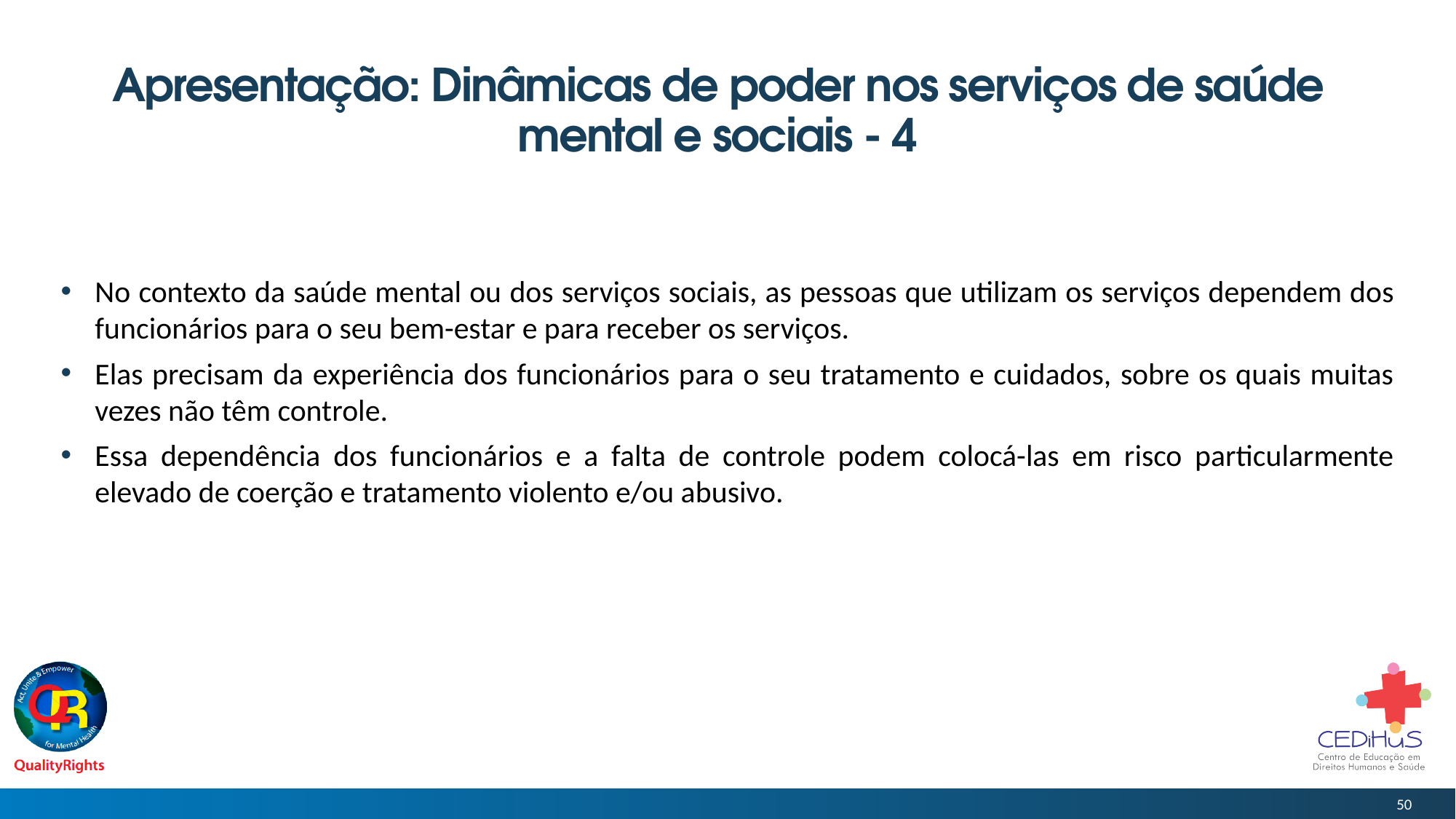

# Apresentação: Dinâmicas de poder nos serviços de saúde mental e sociais - 4

No contexto da saúde mental ou dos serviços sociais, as pessoas que utilizam os serviços dependem dos funcionários para o seu bem-estar e para receber os serviços.
Elas precisam da experiência dos funcionários para o seu tratamento e cuidados, sobre os quais muitas vezes não têm controle.
Essa dependência dos funcionários e a falta de controle podem colocá-las em risco particularmente elevado de coerção e tratamento violento e/ou abusivo.